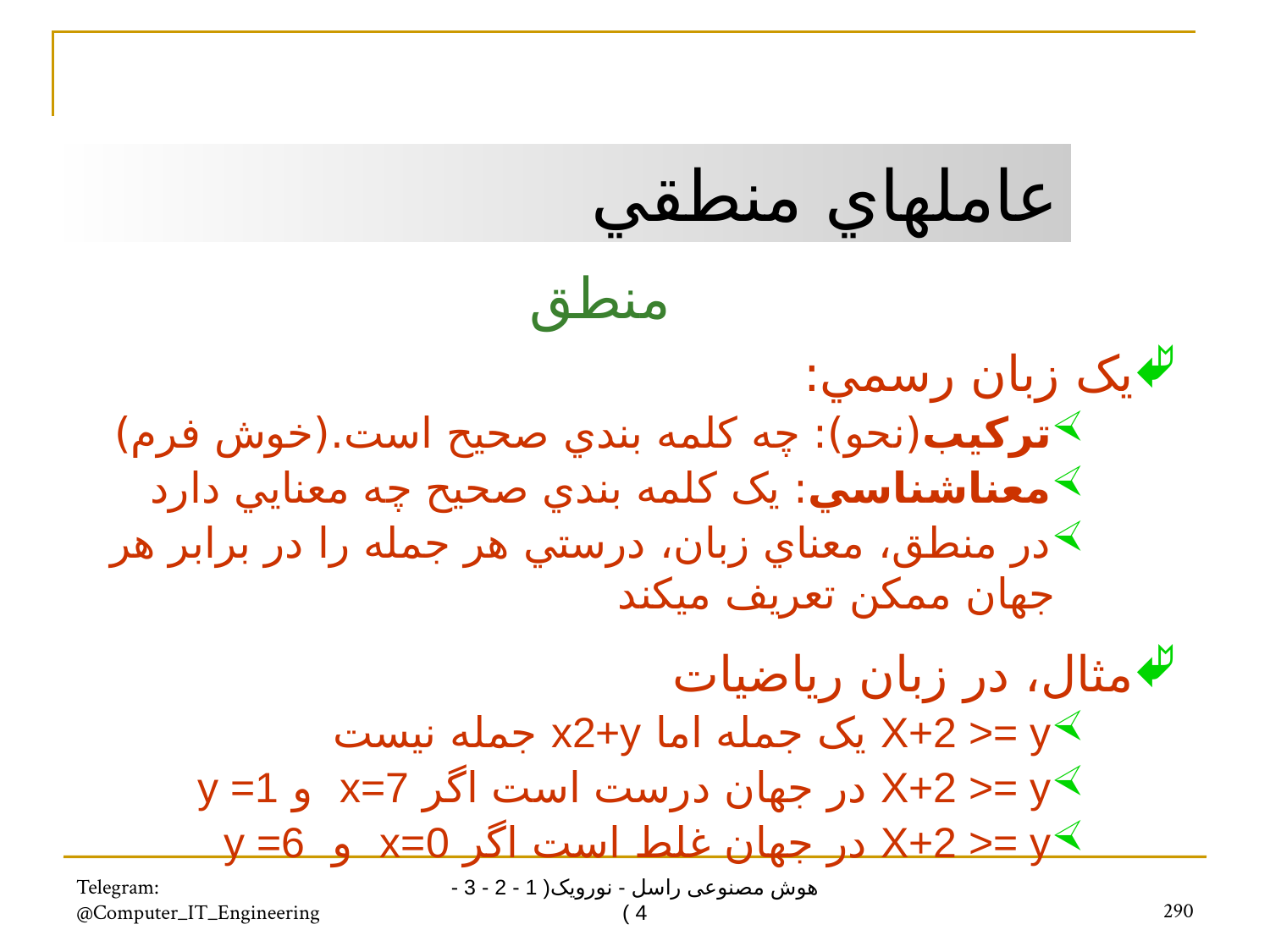

عاملهاي منطقي
منطق
يک زبان رسمي:
ترکيب(نحو): چه کلمه بندي صحيح است.(خوش فرم)
معناشناسي: يک کلمه بندي صحيح چه معنايي دارد
در منطق، معناي زبان، درستي هر جمله را در برابر هر جهان ممکن تعريف ميکند
مثال، در زبان رياضيات
X+2 >= y يک جمله اما x2+y جمله نيست
X+2 >= y در جهان درست است اگر x=7  و y =1
X+2 >= y در جهان غلط است اگر x=0  و  y =6
Telegram: @Computer_IT_Engineering
290
هوش مصنوعی راسل - نورویک( 1 - 2 - 3 - 4 )